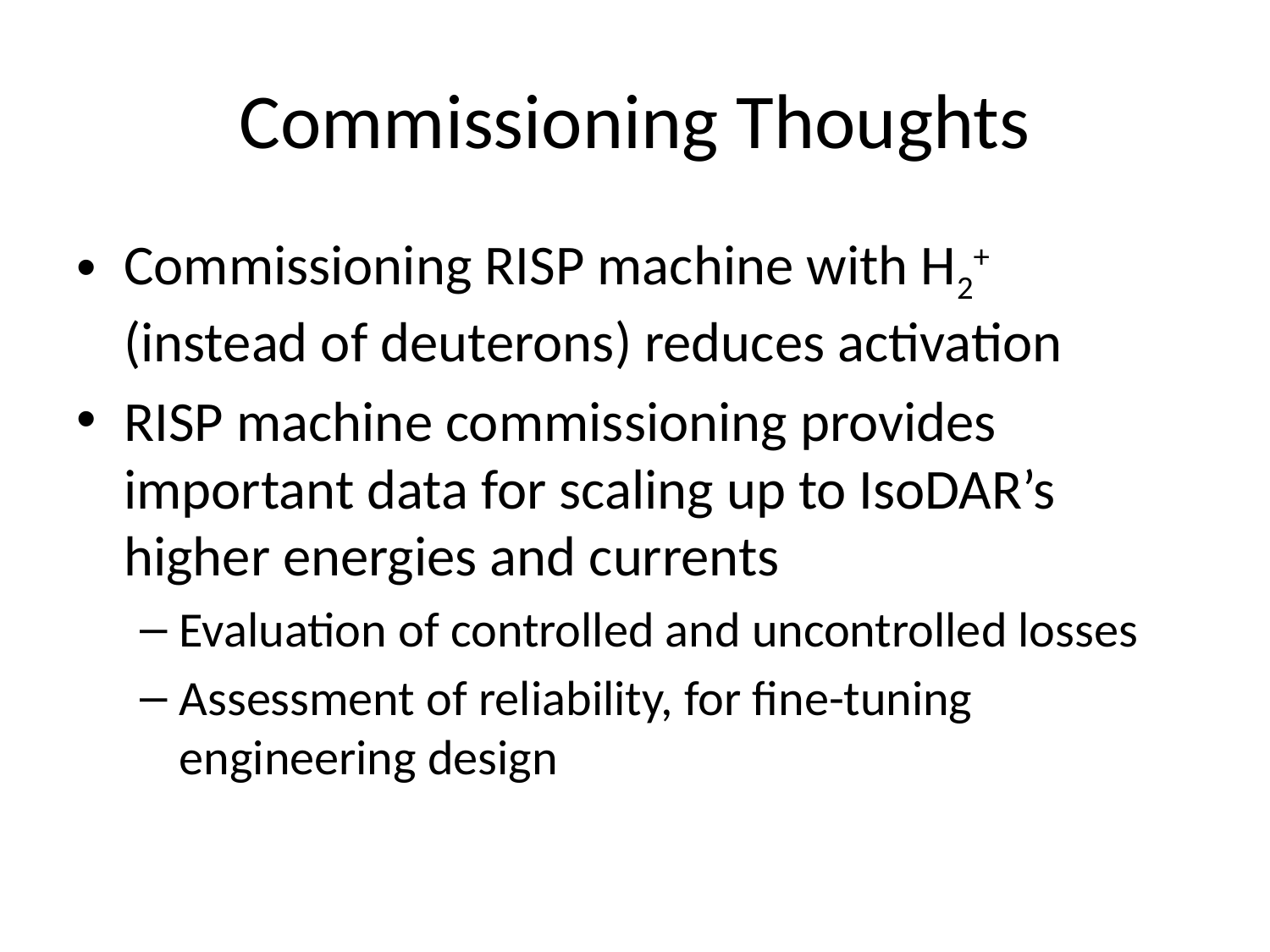

# Commissioning Thoughts
Commissioning RISP machine with H2+  (instead of deuterons) reduces activation
RISP machine commissioning provides important data for scaling up to IsoDAR’s higher energies and currents
Evaluation of controlled and uncontrolled losses
Assessment of reliability, for fine-tuning engineering design